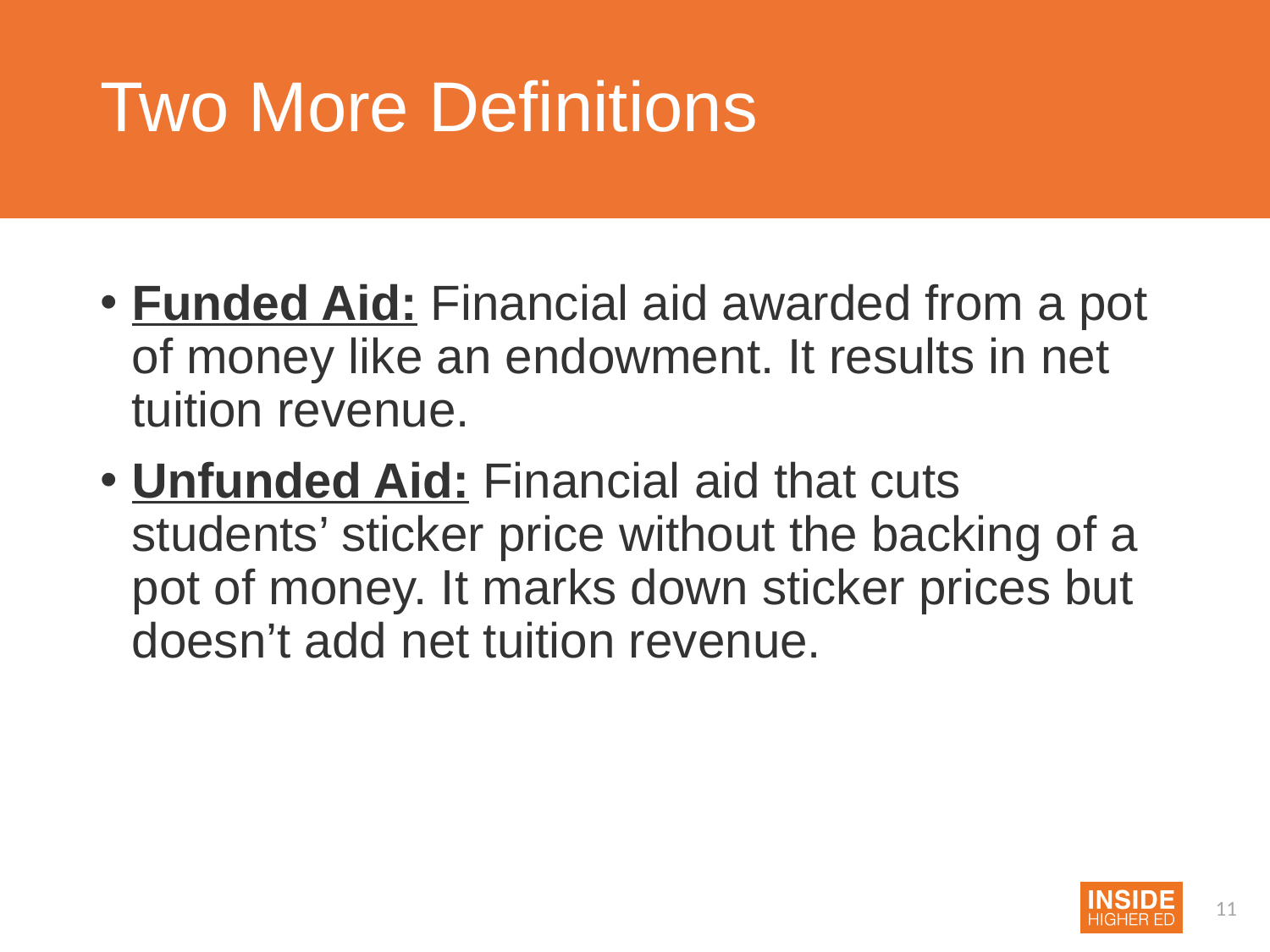

# Two More Definitions
Funded Aid: Financial aid awarded from a pot of money like an endowment. It results in net tuition revenue.
Unfunded Aid: Financial aid that cuts students’ sticker price without the backing of a pot of money. It marks down sticker prices but doesn’t add net tuition revenue.